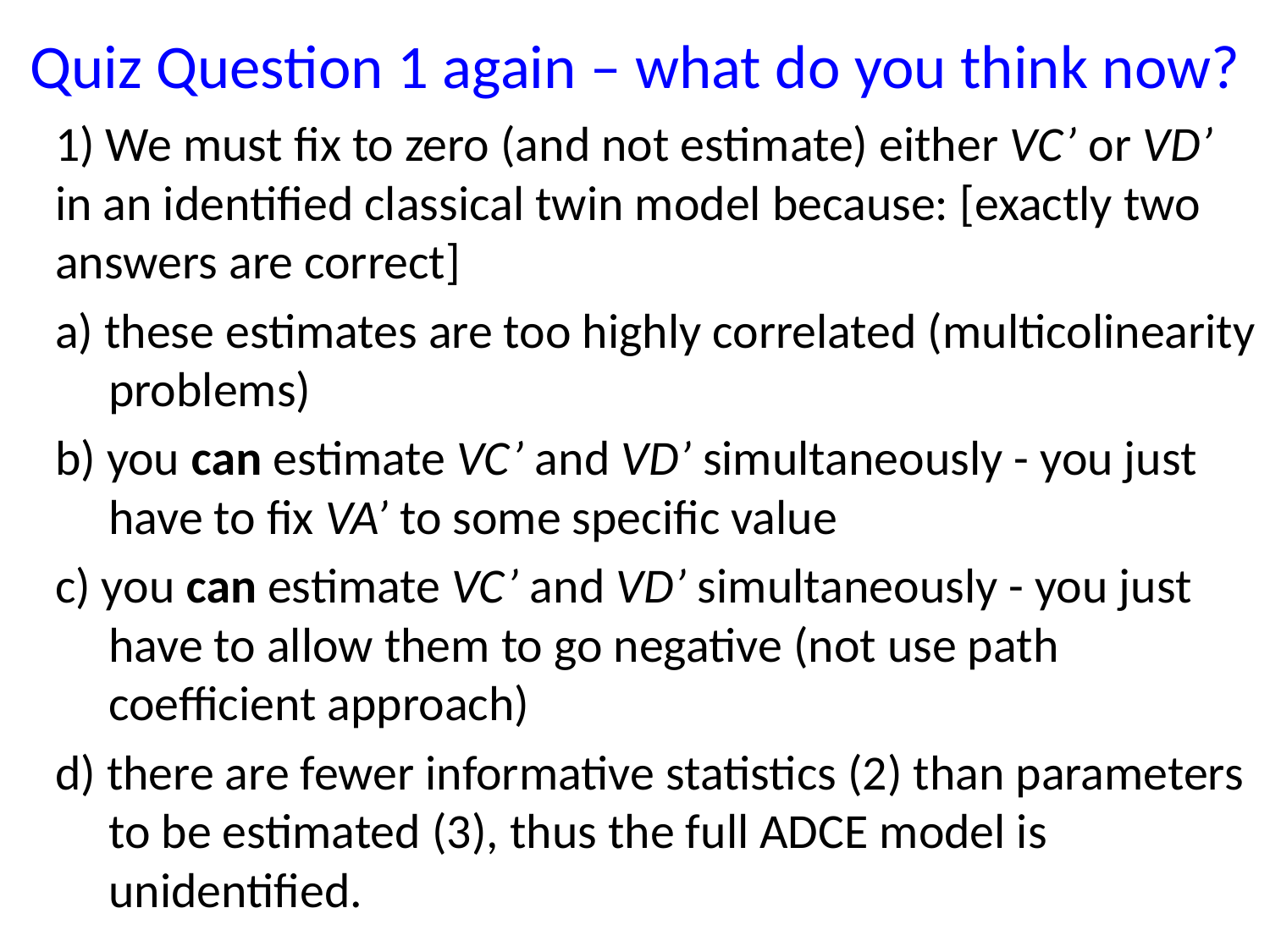

# Quiz Question 1 again – what do you think now?
1) We must fix to zero (and not estimate) either VC’ or VD’ in an identified classical twin model because: [exactly two answers are correct]
a) these estimates are too highly correlated (multicolinearity problems)
b) you can estimate VC’ and VD’ simultaneously - you just have to fix VA’ to some specific value
c) you can estimate VC’ and VD’ simultaneously - you just have to allow them to go negative (not use path coefficient approach)
d) there are fewer informative statistics (2) than parameters to be estimated (3), thus the full ADCE model is unidentified.